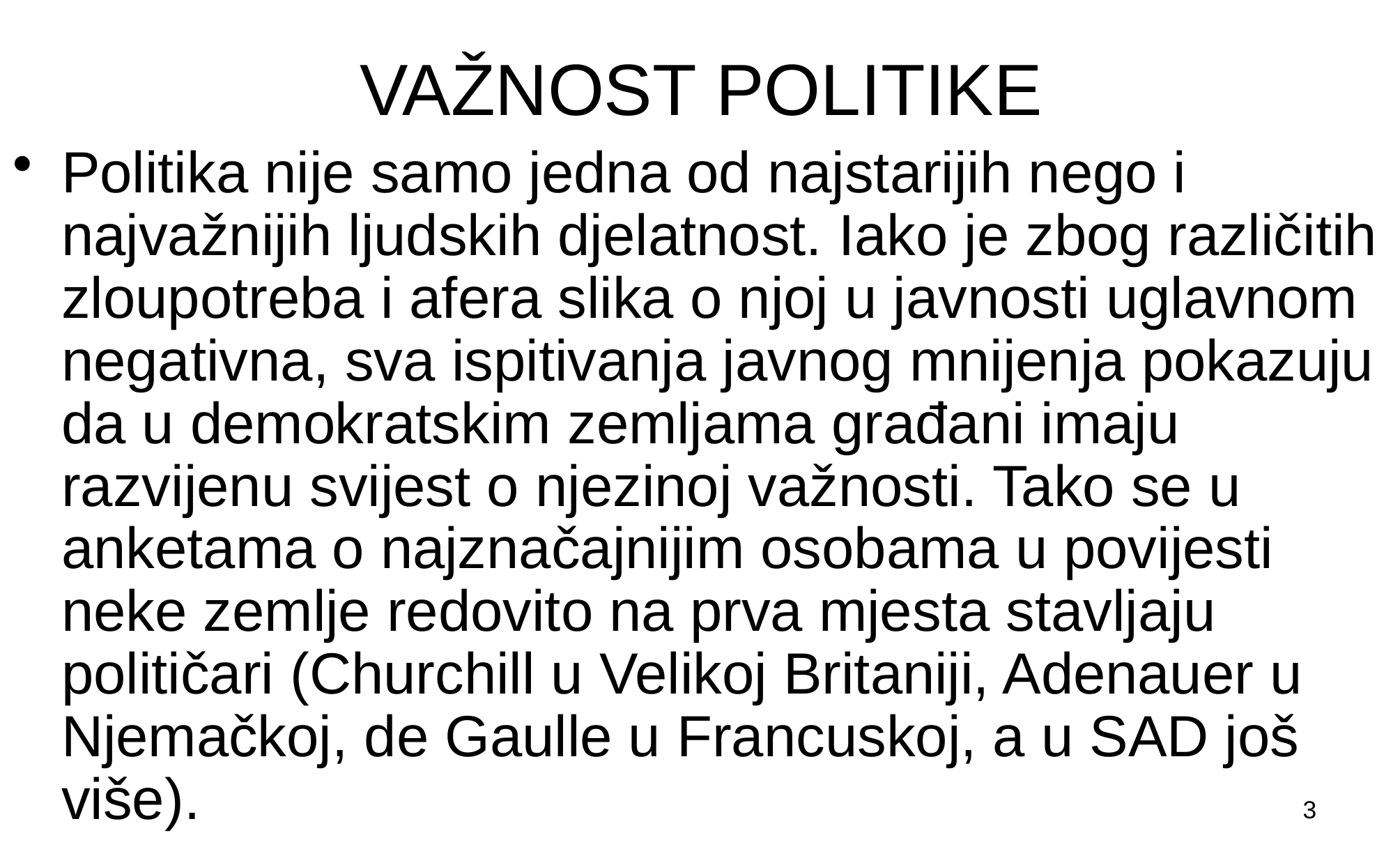

# VAŽNOST POLITIKE
Politika nije samo jedna od najstarijih nego i najvažnijih ljudskih djelatnost. Iako je zbog različitih zloupotreba i afera slika o njoj u javnosti uglavnom negativna, sva ispitivanja javnog mnijenja pokazuju da u demokratskim zemljama građani imaju razvijenu svijest o njezinoj važnosti. Tako se u anketama o najznačajnijim osobama u povijesti neke zemlje redovito na prva mjesta stavljaju političari (Churchill u Velikoj Britaniji, Adenauer u Njemačkoj, de Gaulle u Francuskoj, a u SAD još više).
3